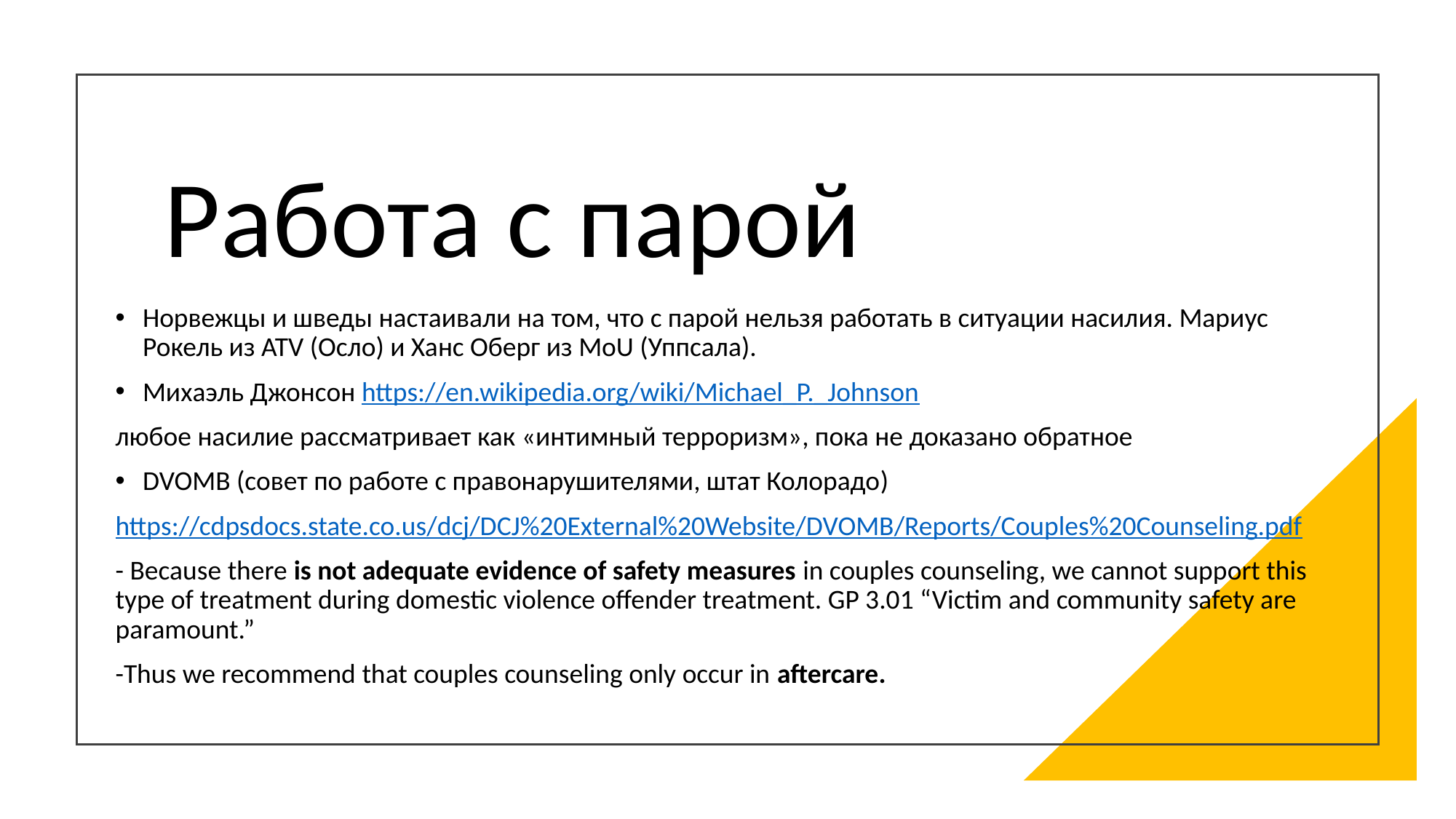

# Работа с парой
Норвежцы и шведы настаивали на том, что с парой нельзя работать в ситуации насилия. Мариус Рокель из ATV (Осло) и Ханс Оберг из MoU (Уппсала).
Михаэль Джонсон https://en.wikipedia.org/wiki/Michael_P._Johnson
любое насилие рассматривает как «интимный терроризм», пока не доказано обратное
DVOMB (совет по работе с правонарушителями, штат Колорадо)
https://cdpsdocs.state.co.us/dcj/DCJ%20External%20Website/DVOMB/Reports/Couples%20Counseling.pdf
- Because there is not adequate evidence of safety measures in couples counseling, we cannot support this type of treatment during domestic violence offender treatment. GP 3.01 “Victim and community safety are paramount.”
-Thus we recommend that couples counseling only occur in aftercare.